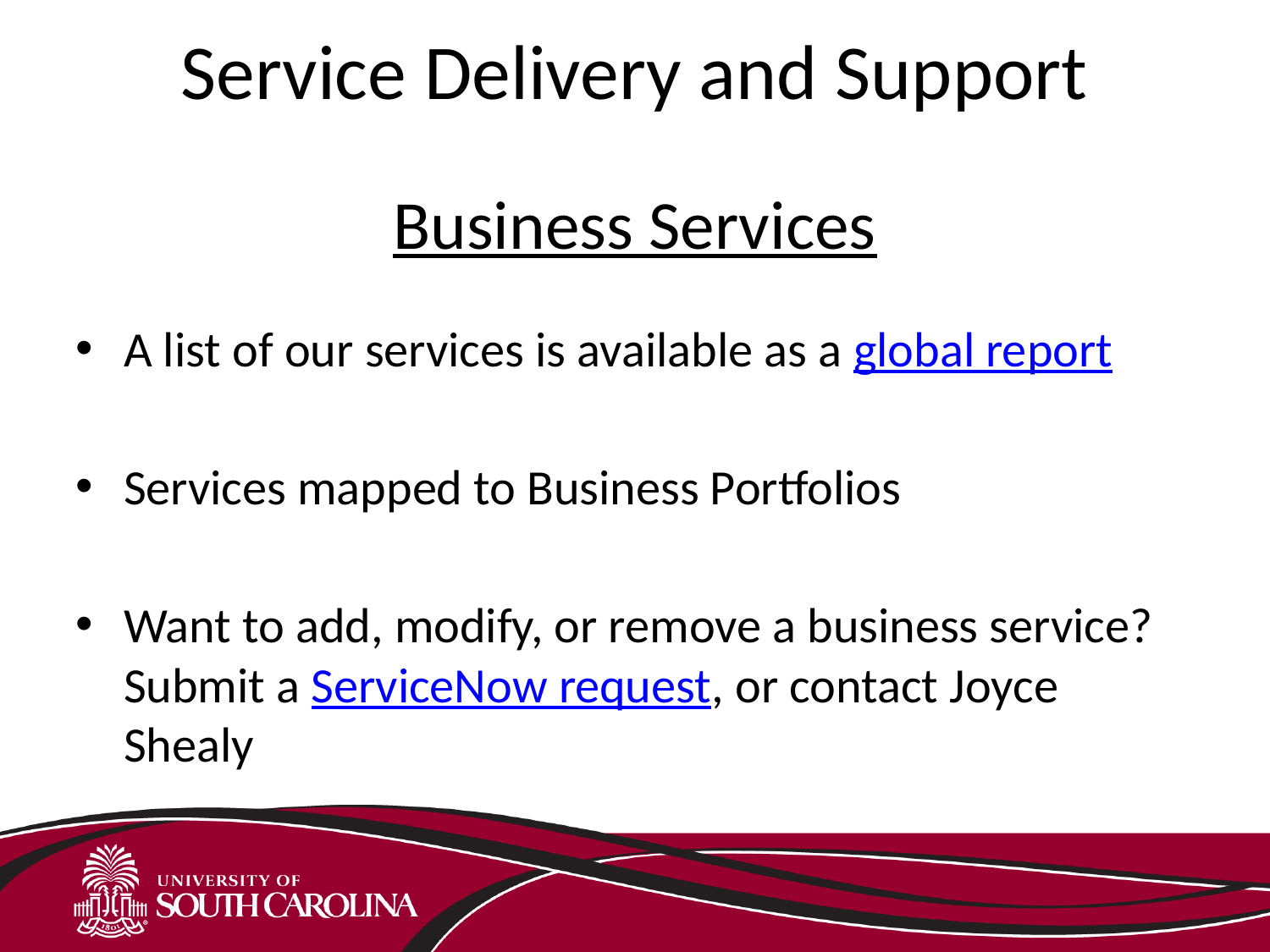

# Service Delivery and Support
Business Services

A list of our services is available as a global report

Services mapped to Business Portfolios

Want to add, modify, or remove a business service? Submit a ServiceNow request, or contact Joyce Shealy